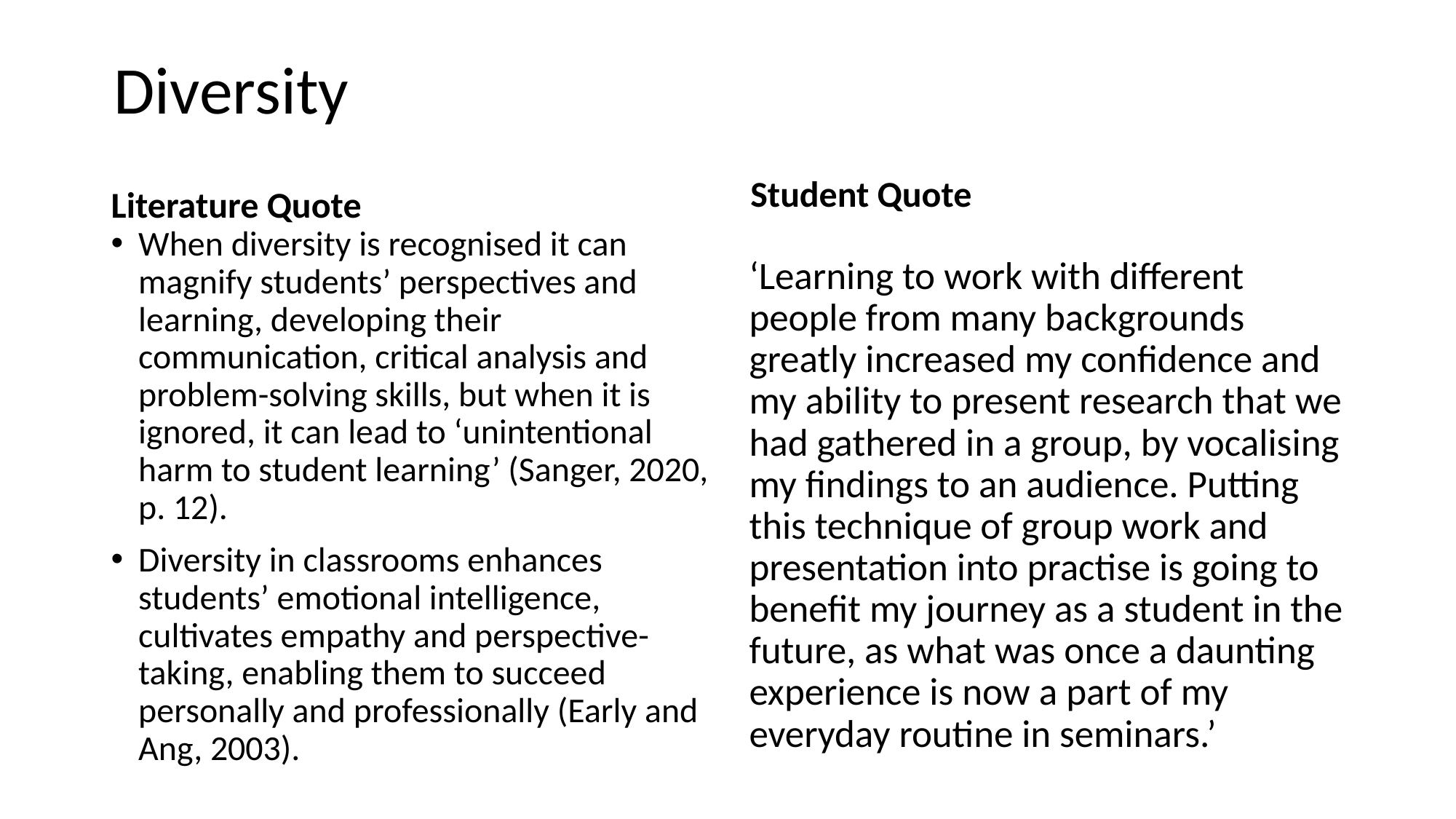

# Diversity
Student Quote
Literature Quote
When diversity is recognised it can magnify students’ perspectives and learning, developing their communication, critical analysis and problem-solving skills, but when it is ignored, it can lead to ‘unintentional harm to student learning’ (Sanger, 2020, p. 12).
Diversity in classrooms enhances students’ emotional intelligence, cultivates empathy and perspective-taking, enabling them to succeed personally and professionally (Early and Ang, 2003).
‘Learning to work with different people from many backgrounds greatly increased my confidence and my ability to present research that we had gathered in a group, by vocalising my findings to an audience. Putting this technique of group work and presentation into practise is going to benefit my journey as a student in the future, as what was once a daunting experience is now a part of my everyday routine in seminars.’